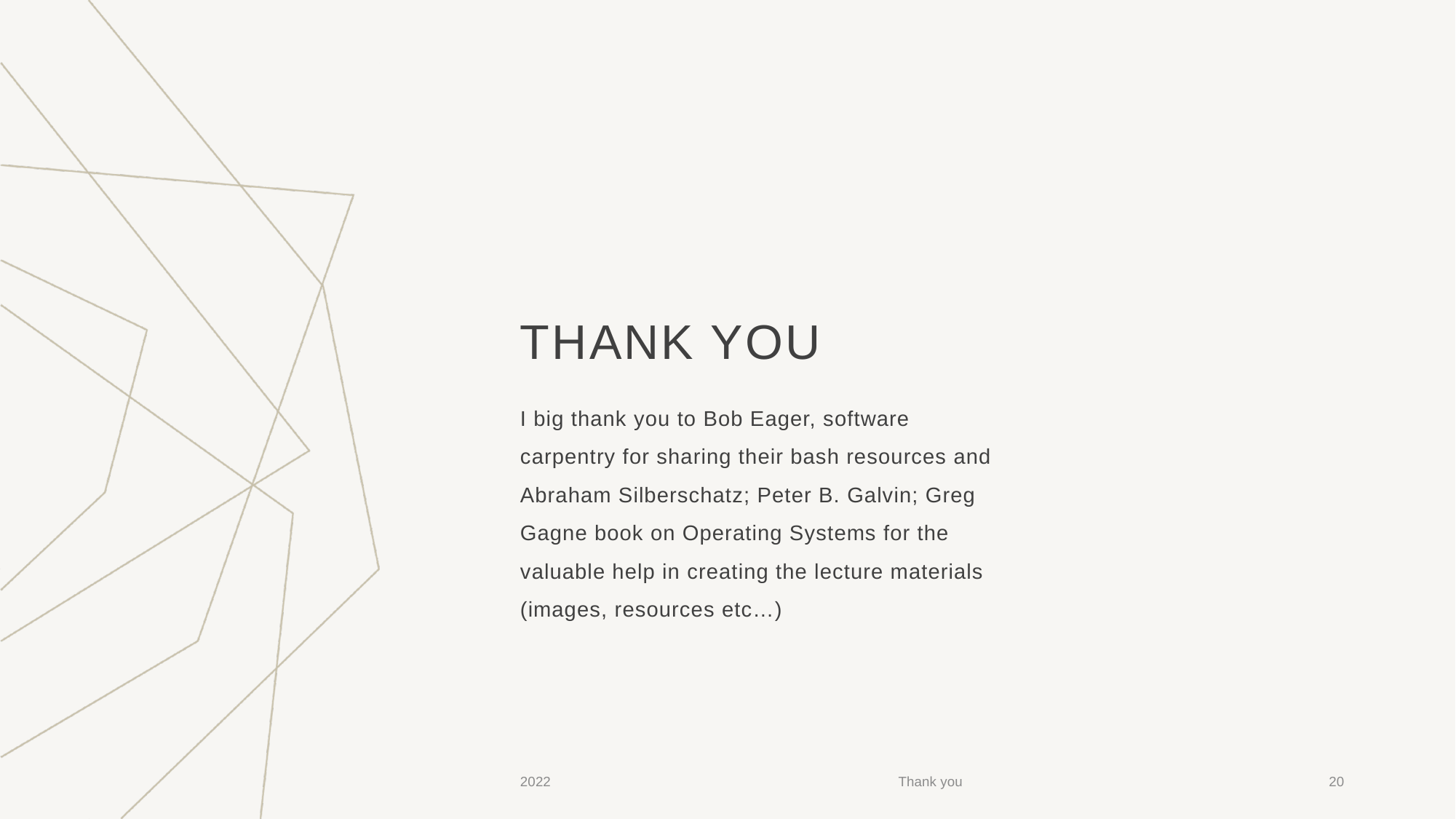

# Thank you
I big thank you to Bob Eager, software carpentry for sharing their bash resources and Abraham Silberschatz; Peter B. Galvin; Greg Gagne book on Operating Systems for the valuable help in creating the lecture materials (images, resources etc…)
2022
Thank you
20